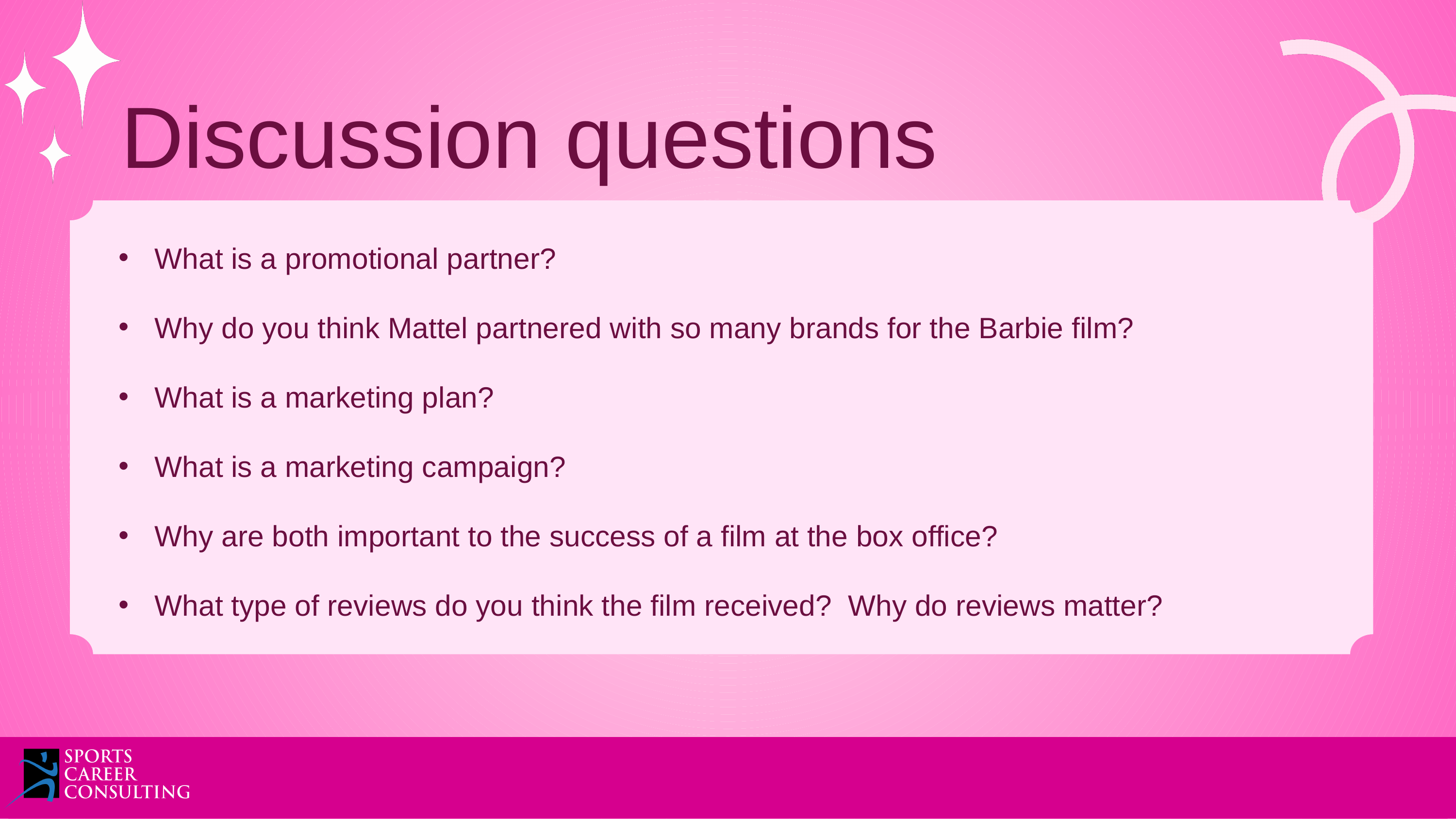

Discussion questions

What is a promotional partner?
Why do you think Mattel partnered with so many brands for the Barbie film?
What is a marketing plan?
What is a marketing campaign?
Why are both important to the success of a film at the box office?
What type of reviews do you think the film received?  Why do reviews matter?